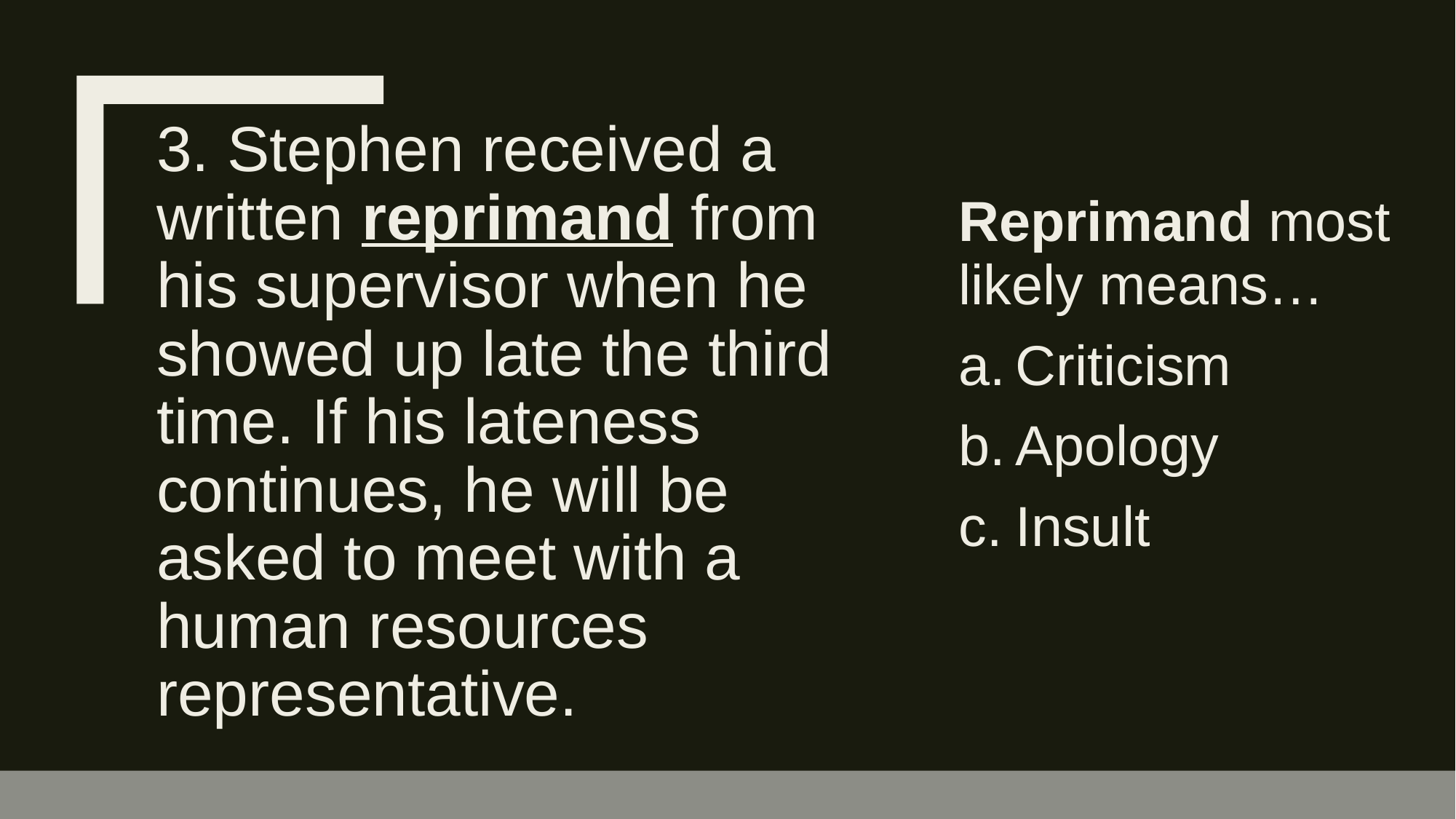

# 3. Stephen received a written reprimand from his supervisor when he showed up late the third time. If his lateness continues, he will be asked to meet with a human resources representative.
Reprimand most likely means…
Criticism
Apology
Insult